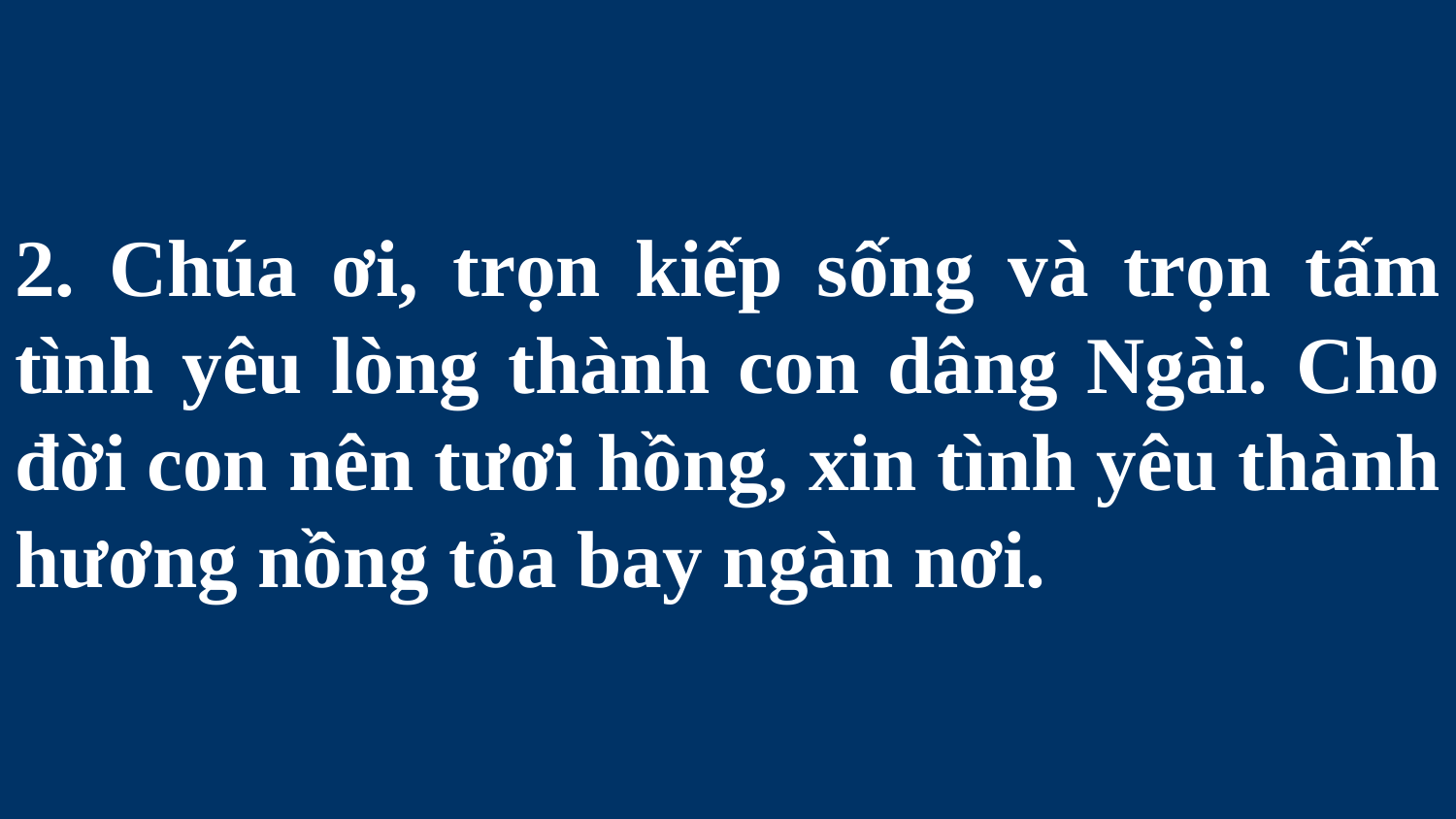

# 2. Chúa ơi, trọn kiếp sống và trọn tấm tình yêu lòng thành con dâng Ngài. Cho đời con nên tươi hồng, xin tình yêu thành hương nồng tỏa bay ngàn nơi.